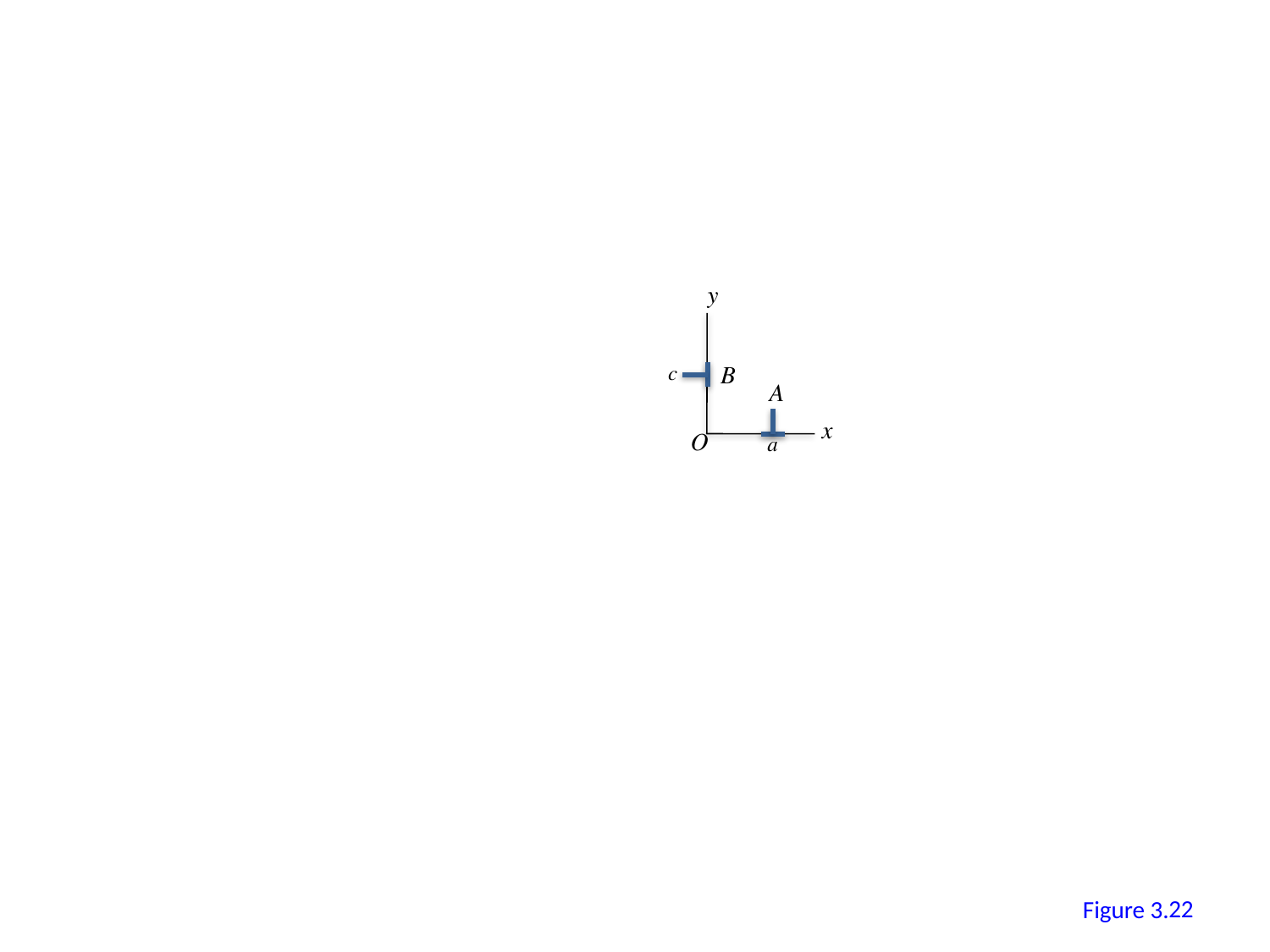

y
B
c
A
x
O
a
22